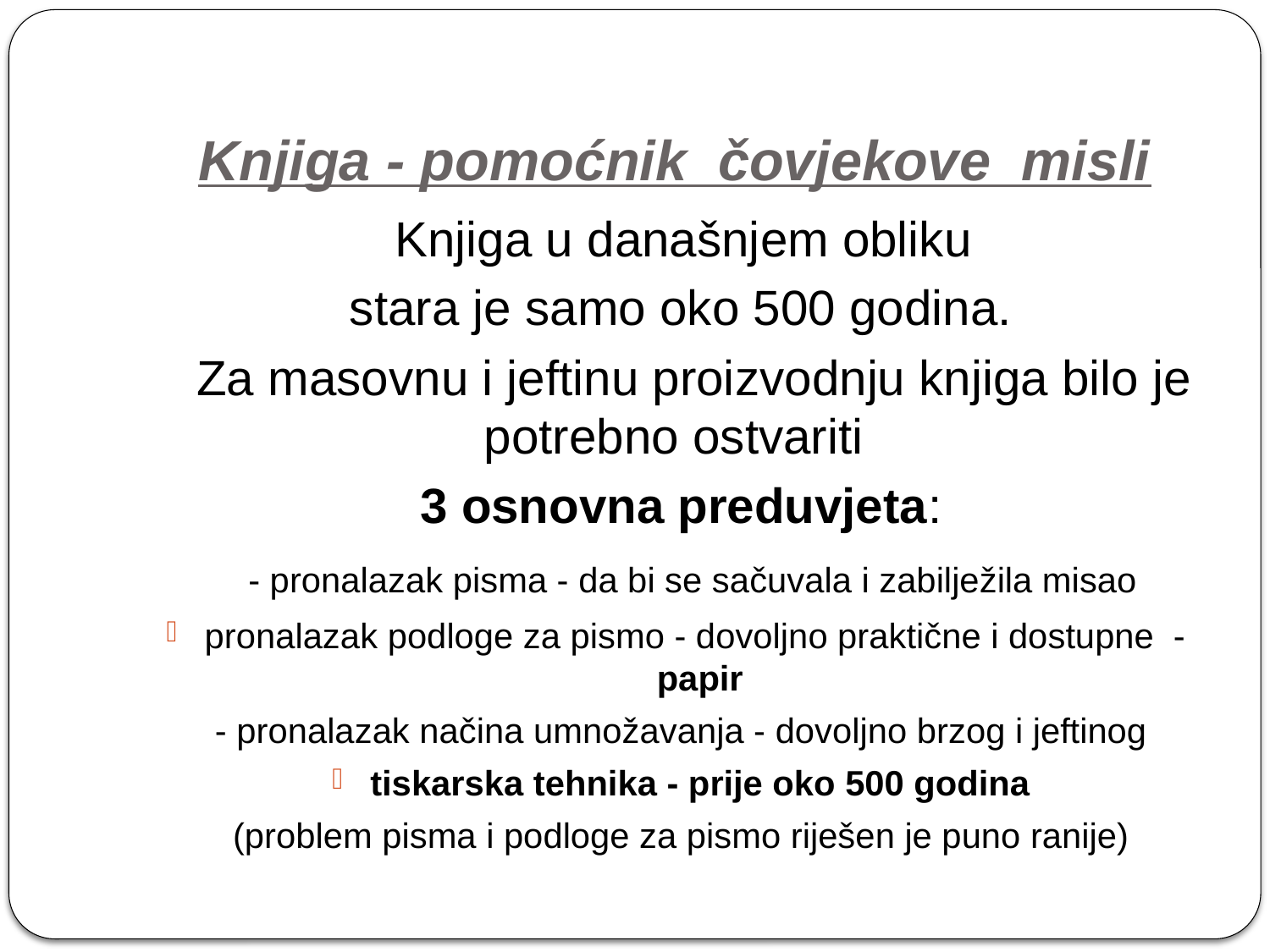

# Knjiga - pomoćnik  čovjekove  misli
  Knjiga u današnjem obliku
stara je samo oko 500 godina.
  Za masovnu i jeftinu proizvodnju knjiga bilo je potrebno ostvariti
3 osnovna preduvjeta:
  - pronalazak pisma - da bi se sačuvala i zabilježila misao
pronalazak podloge za pismo - dovoljno praktične i dostupne  -  papir
 - pronalazak načina umnožavanja - dovoljno brzog i jeftinog
tiskarska tehnika - prije oko 500 godina
(problem pisma i podloge za pismo riješen je puno ranije)